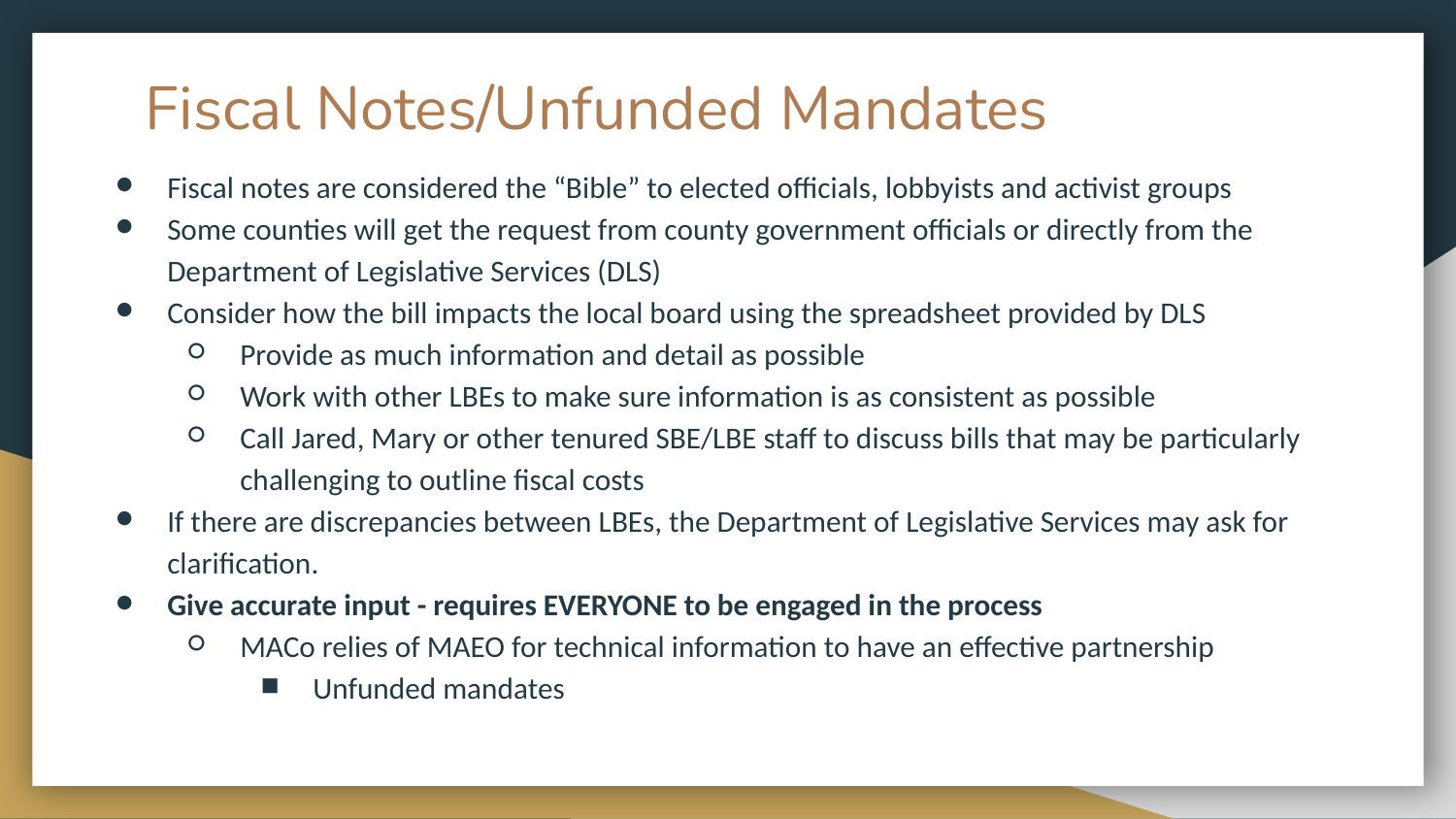

# Fiscal Notes/Unfunded Mandates
Fiscal notes are considered the “Bible” to elected officials, lobbyists and activist groups
Some counties will get the request from county government officials or directly from the Department of Legislative Services (DLS)
Consider how the bill impacts the local board using the spreadsheet provided by DLS
Provide as much information and detail as possible
Work with other LBEs to make sure information is as consistent as possible
Call Jared, Mary or other tenured SBE/LBE staff to discuss bills that may be particularly challenging to outline fiscal costs
If there are discrepancies between LBEs, the Department of Legislative Services may ask for clarification.
Give accurate input - requires EVERYONE to be engaged in the process
MACo relies of MAEO for technical information to have an effective partnership
Unfunded mandates